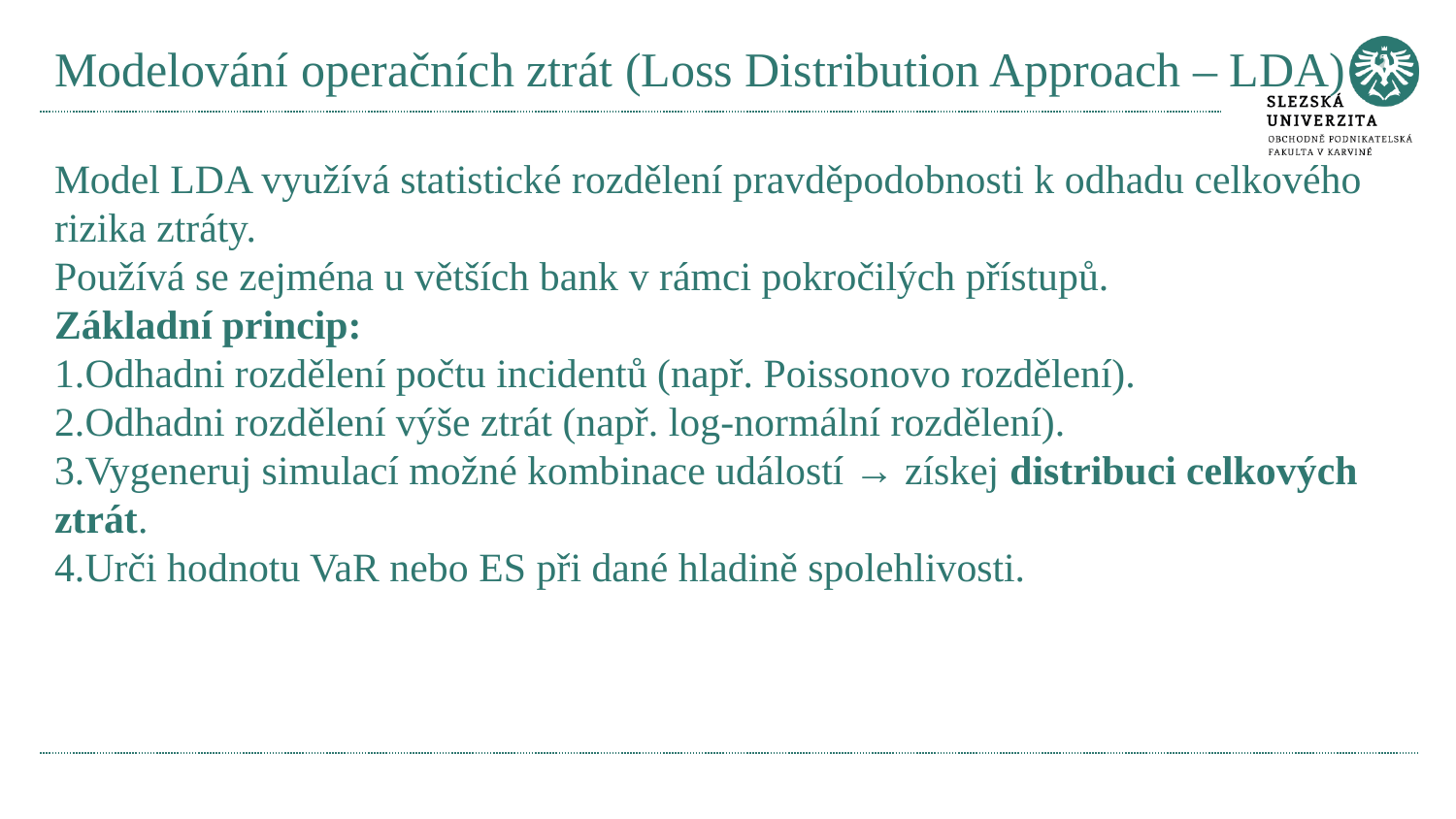

# Modelování operačních ztrát (Loss Distribution Approach – LDA)
Model LDA využívá statistické rozdělení pravděpodobnosti k odhadu celkového rizika ztráty.
Používá se zejména u větších bank v rámci pokročilých přístupů.
Základní princip:
Odhadni rozdělení počtu incidentů (např. Poissonovo rozdělení).
Odhadni rozdělení výše ztrát (např. log-normální rozdělení).
Vygeneruj simulací možné kombinace událostí → získej distribuci celkových ztrát.
Urči hodnotu VaR nebo ES při dané hladině spolehlivosti.